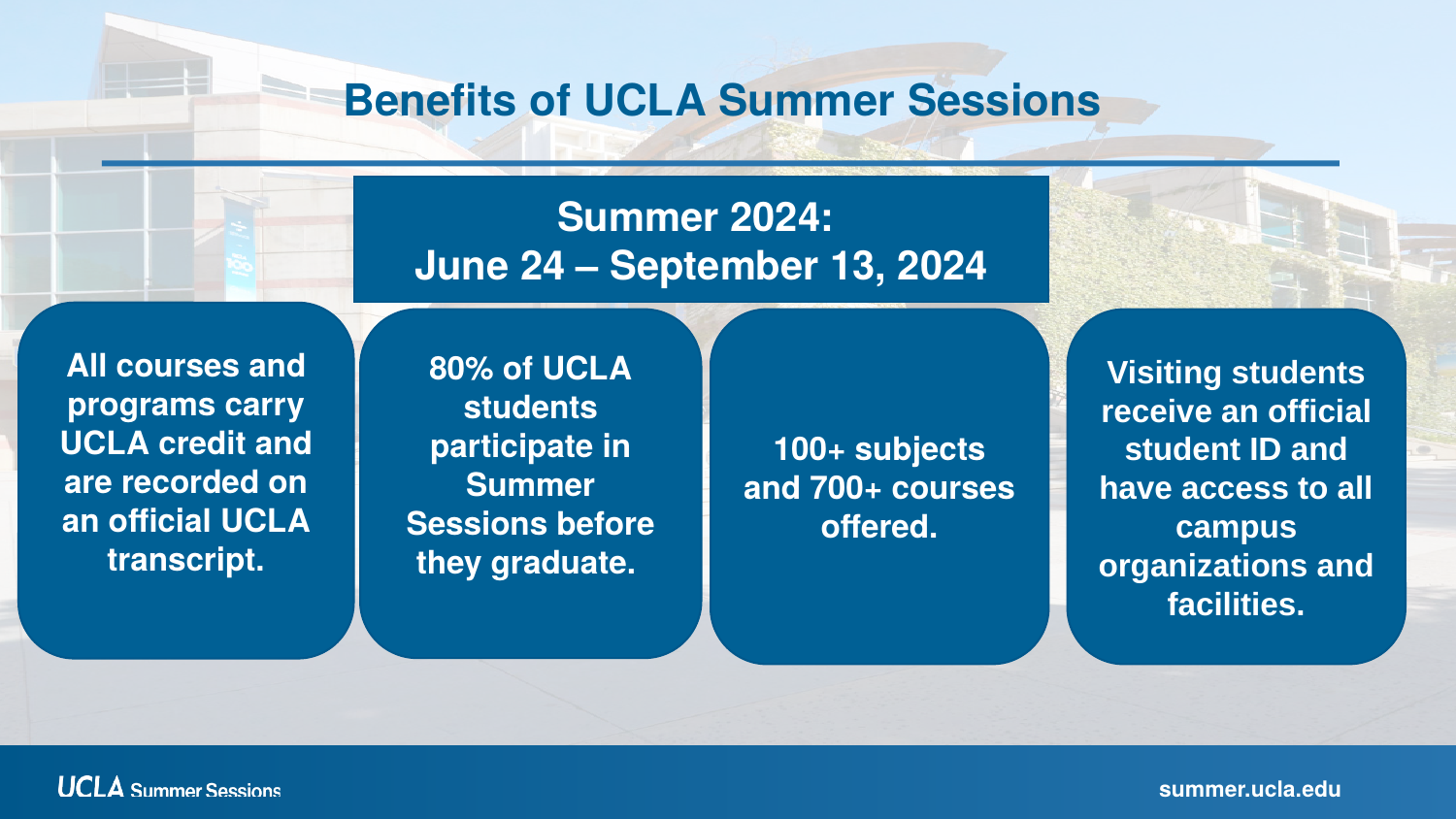

# Benefits of UCLA Summer Sessions
Summer 2024:
June 24 – September 13, 2024
All courses and programs carry UCLA credit and are recorded on an official UCLA transcript.

80% of UCLA students participate in Summer Sessions before they graduate.

100+ subjects and 700+ courses offered.
Visiting students receive an official student ID and have access to all campus organizations and facilities.